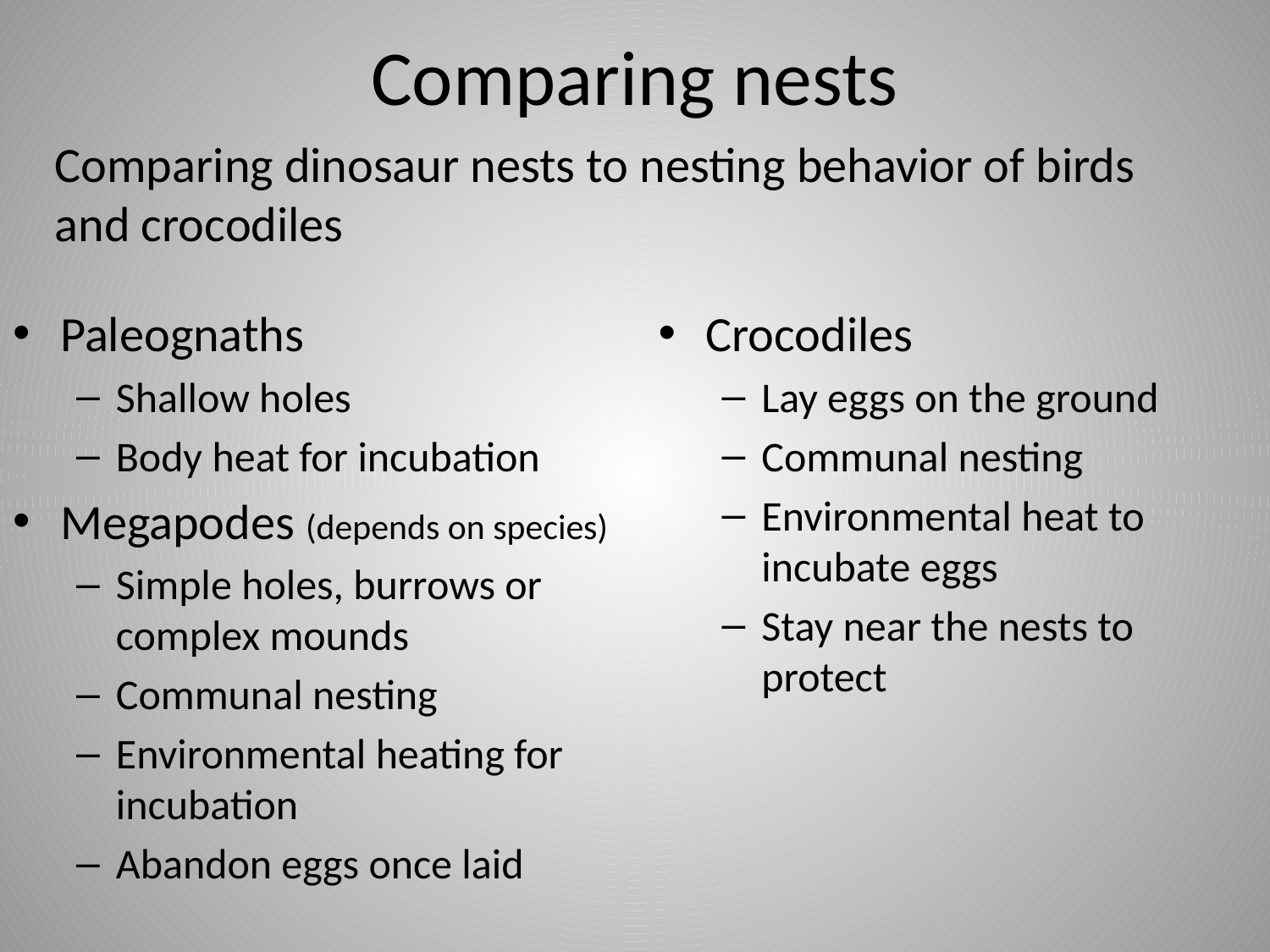

# Comparing nests
Comparing dinosaur nests to nesting behavior of birds and crocodiles
Paleognaths
Shallow holes
Body heat for incubation
Megapodes (depends on species)
Simple holes, burrows or complex mounds
Communal nesting
Environmental heating for incubation
Abandon eggs once laid
Crocodiles
Lay eggs on the ground
Communal nesting
Environmental heat to incubate eggs
Stay near the nests to protect